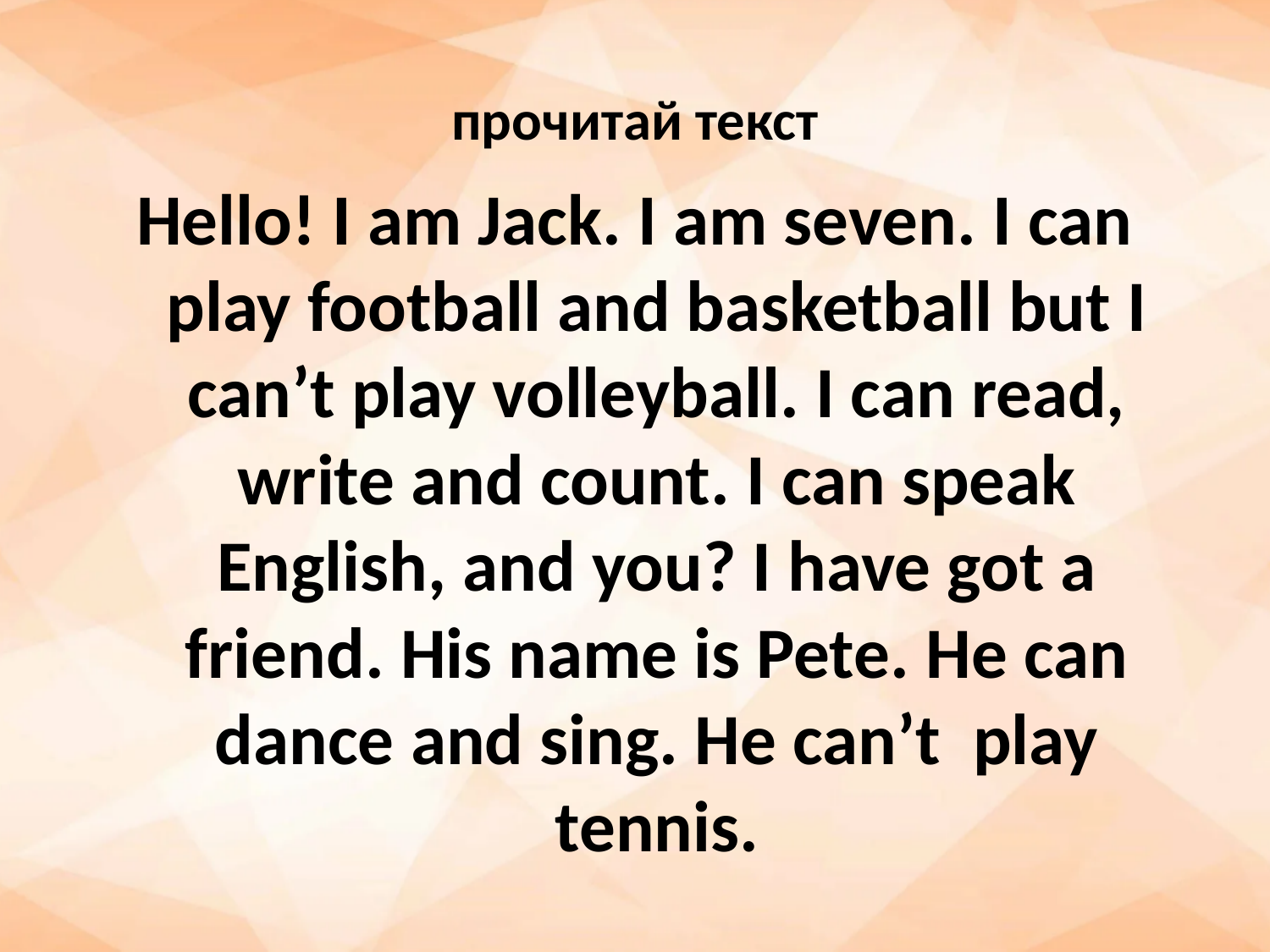

прочитай текст
Hello! I am Jack. I am seven. I can play football and basketball but I can’t play volleyball. I can read, write and count. I can speak English, and you? I have got a friend. His name is Pete. He can dance and sing. He can’t  play tennis.